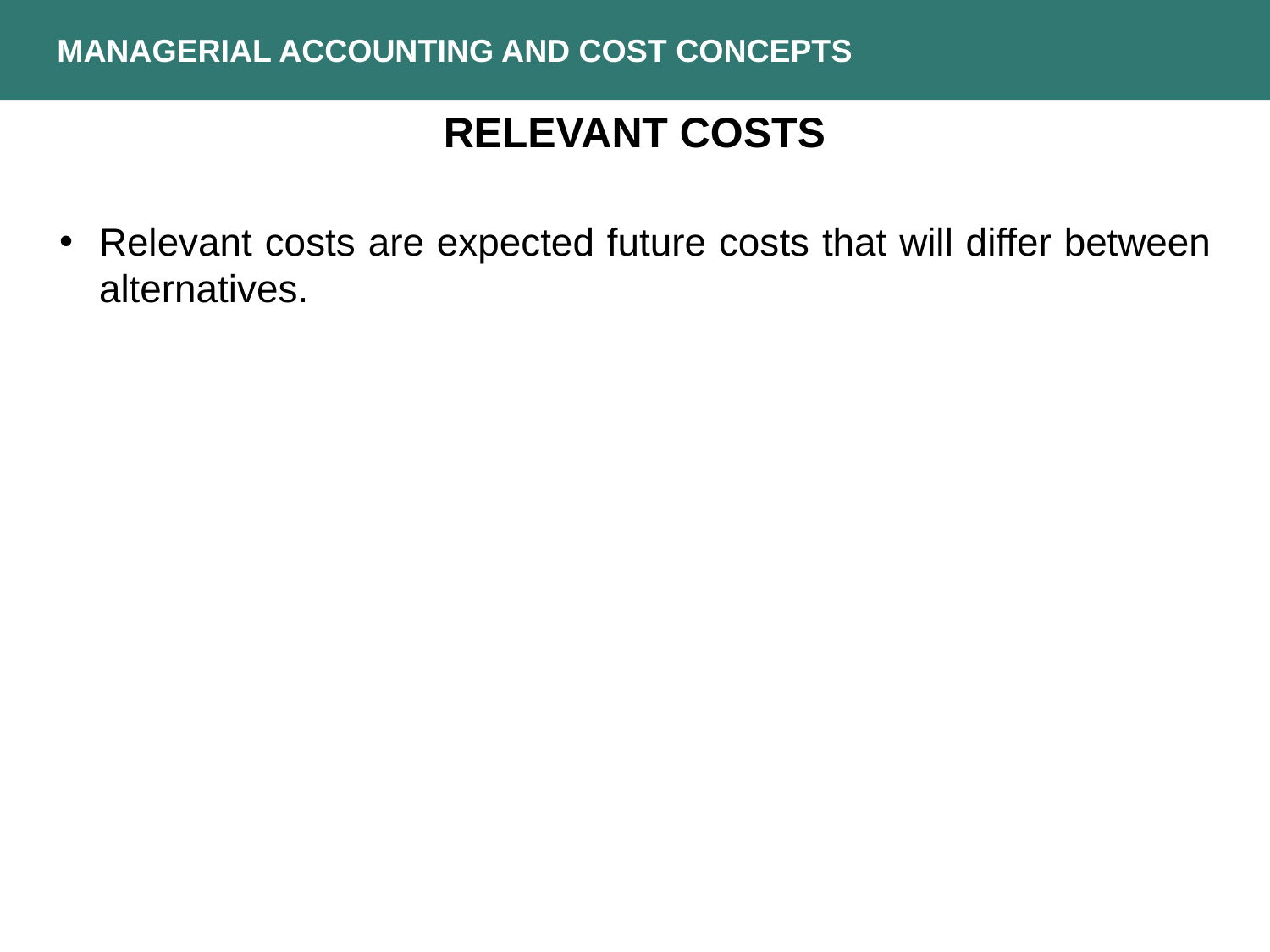

MANAGERIAL ACCOUNTING AND COST CONCEPTS
RELEVANT COSTS
Relevant costs are expected future costs that will differ between alternatives.